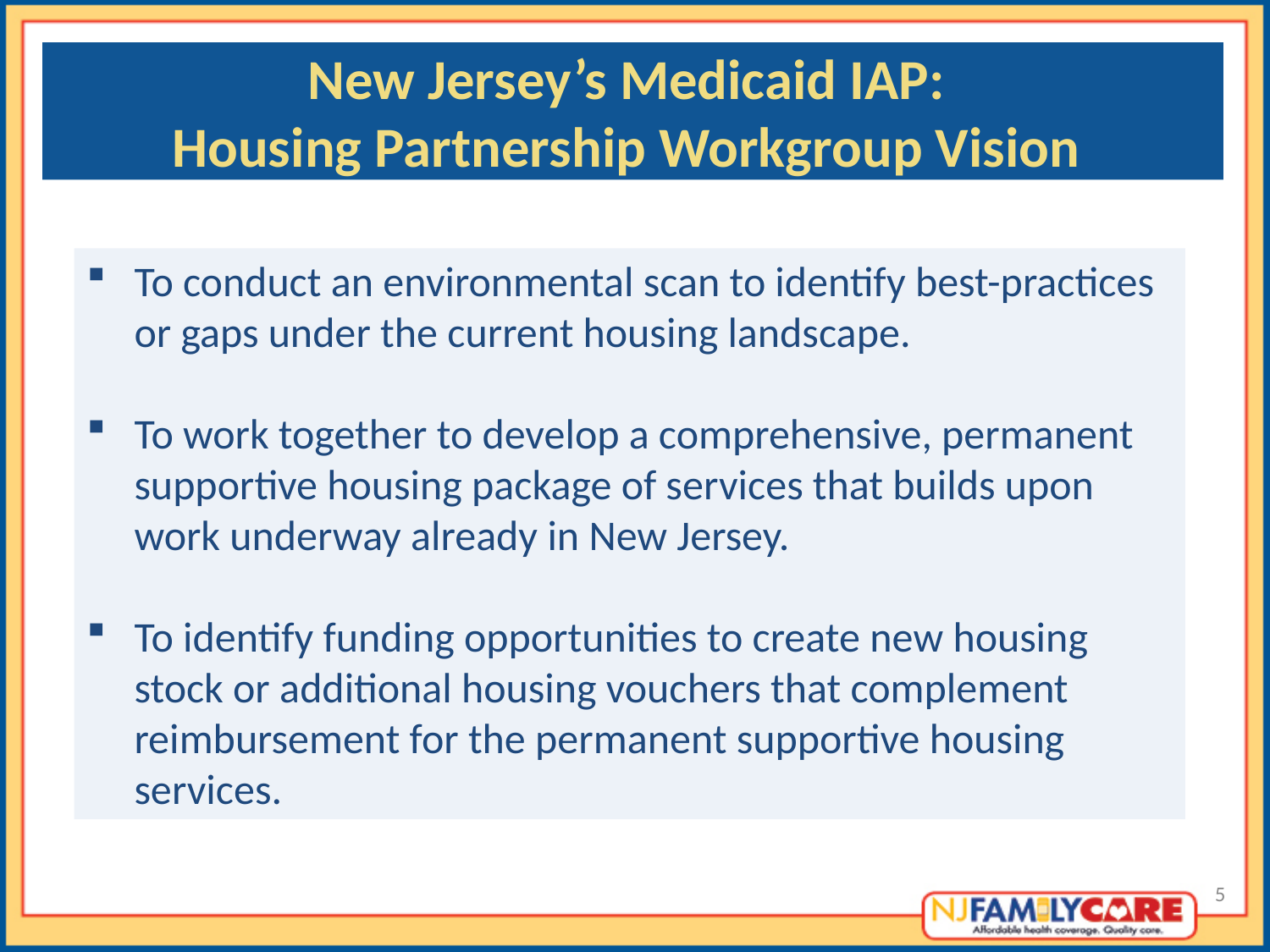

# New Jersey’s Medicaid IAP: Housing Partnership Workgroup Vision
To conduct an environmental scan to identify best-practices or gaps under the current housing landscape.

To work together to develop a comprehensive, permanent supportive housing package of services that builds upon work underway already in New Jersey.

To identify funding opportunities to create new housing stock or additional housing vouchers that complement reimbursement for the permanent supportive housing services.
5